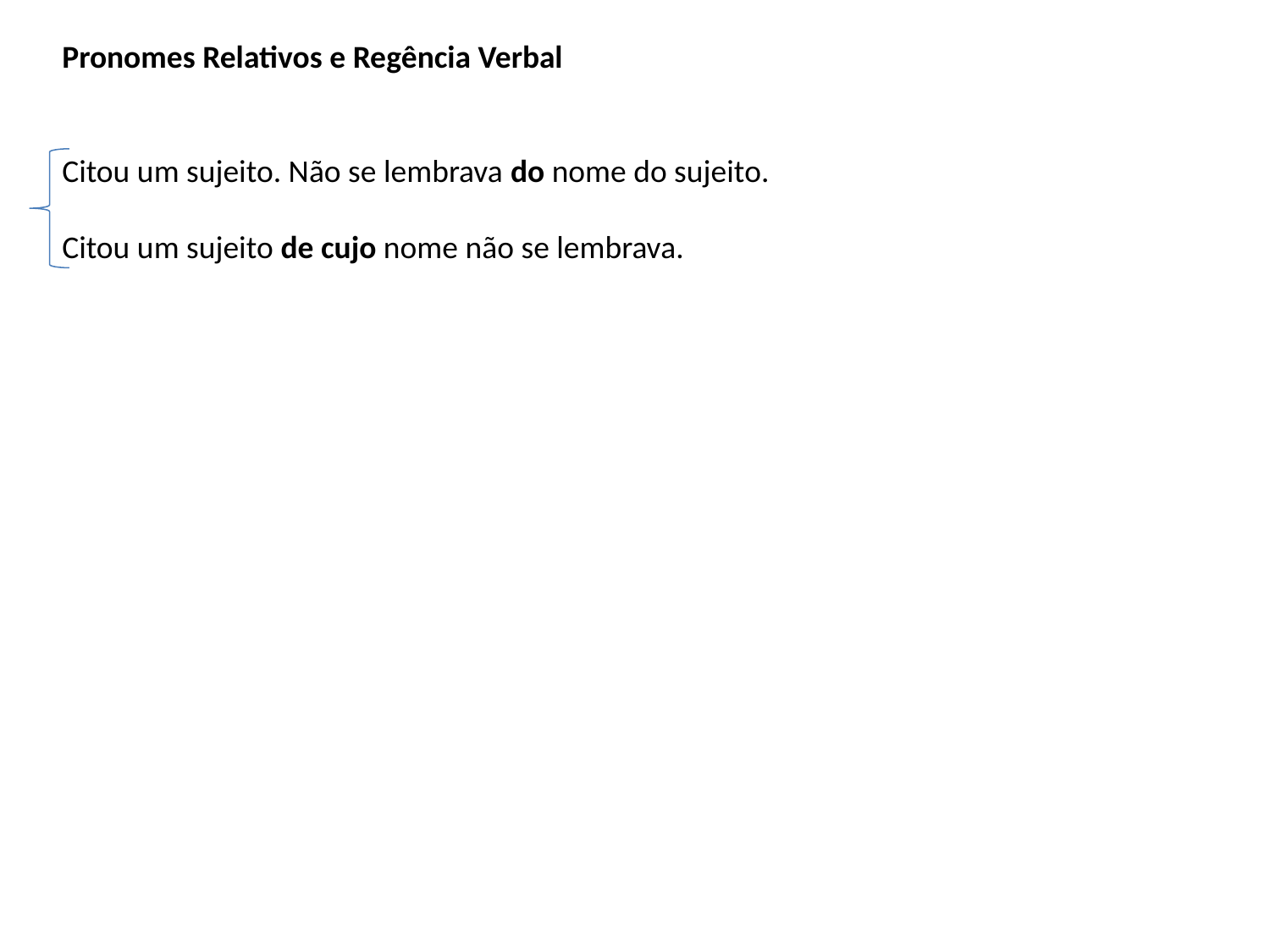

Pronomes Relativos e Regência Verbal

Citou um sujeito. Não se lembrava do nome do sujeito.

Citou um sujeito de cujo nome não se lembrava.